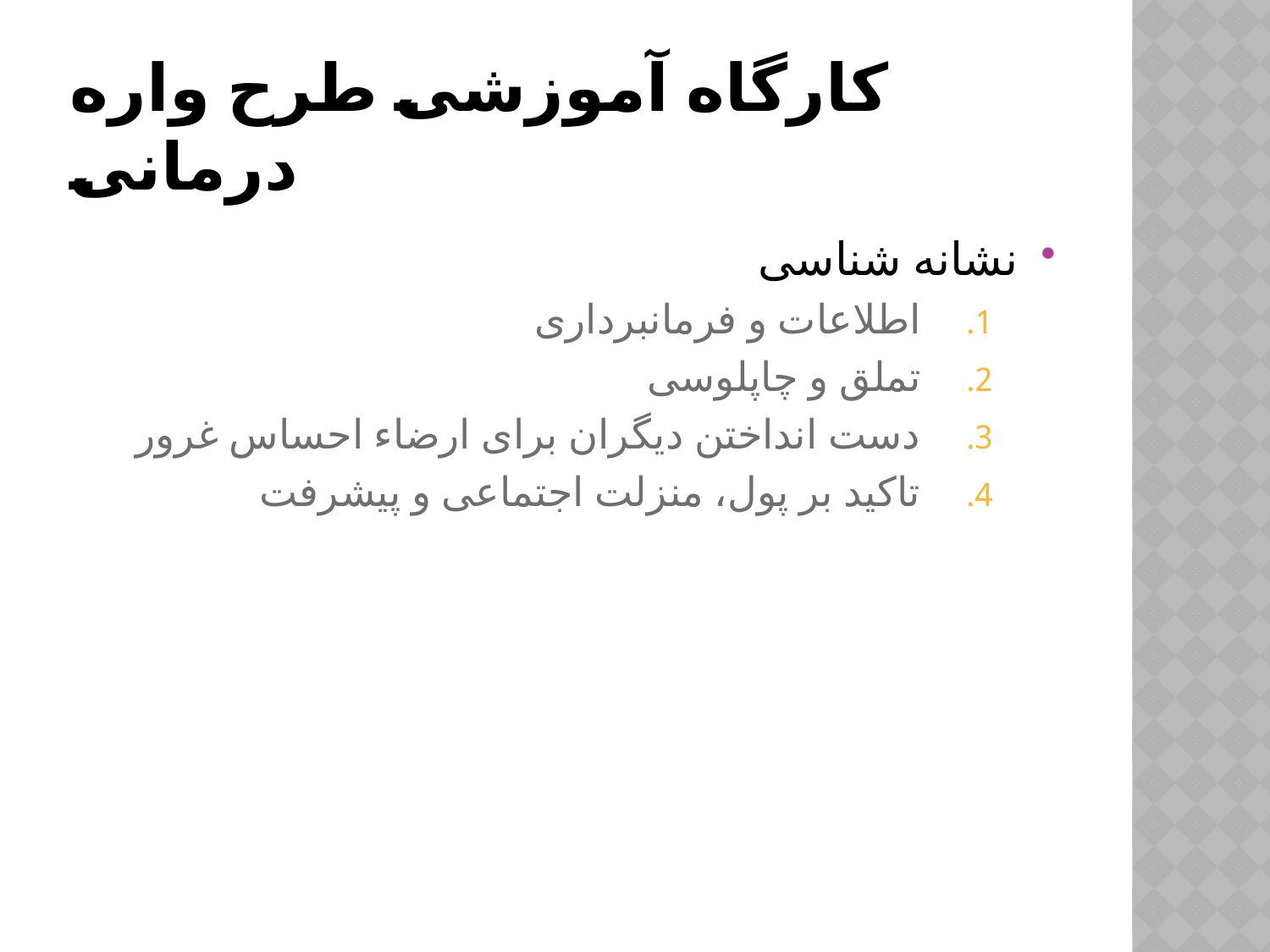

# کارگاه آموزشی طرح واره درمانی
نشانه شناسی
اطلاعات و فرمانبرداری
تملق و چاپلوسی
دست انداختن دیگران برای ارضاء احساس غرور
تاکید بر پول، منزلت اجتماعی و پیشرفت